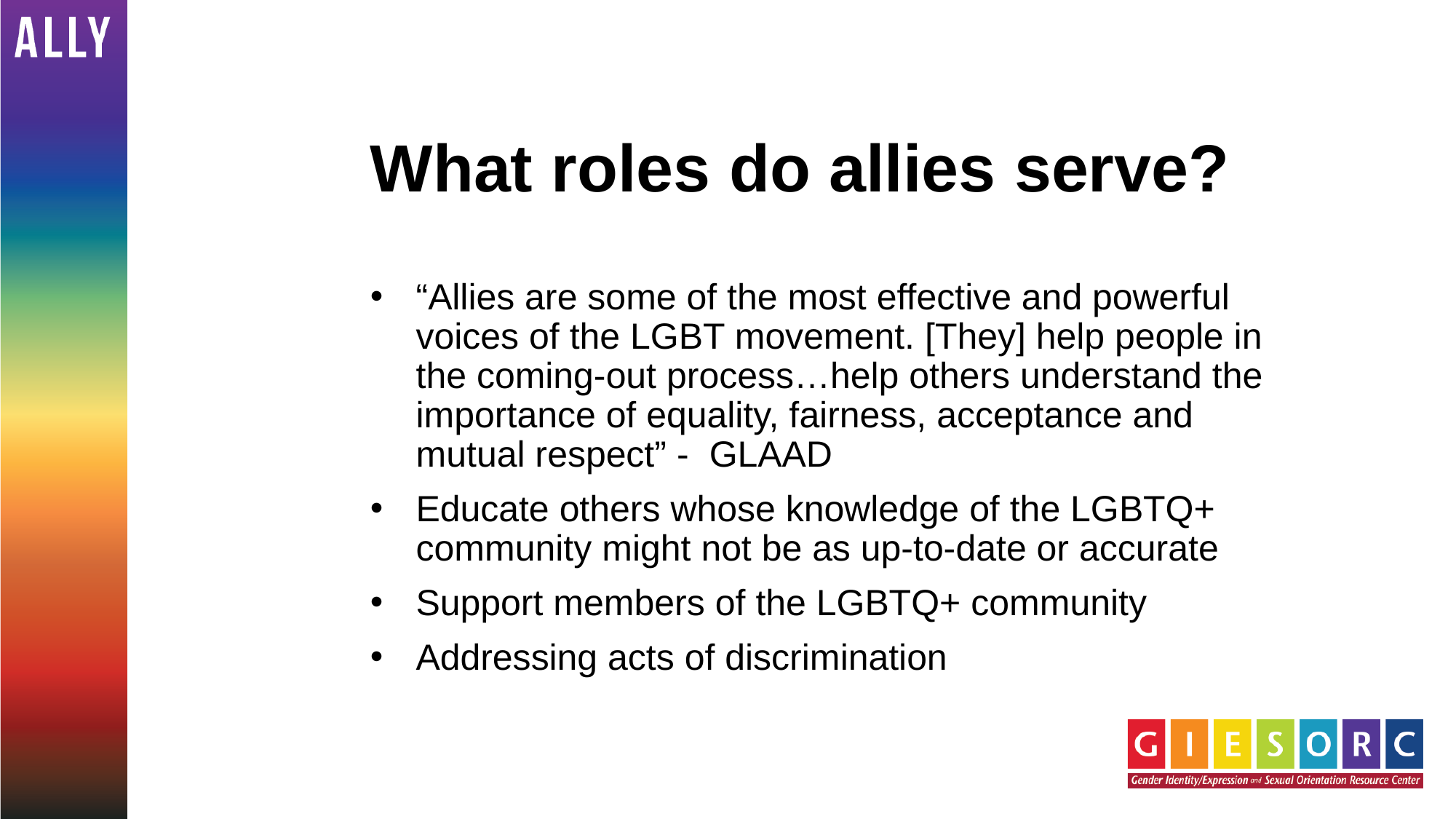

# What roles do allies serve?
“Allies are some of the most effective and powerful voices of the LGBT movement. [They] help people in the coming-out process…help others understand the importance of equality, fairness, acceptance and mutual respect” -  GLAAD
Educate others whose knowledge of the LGBTQ+ community might not be as up-to-date or accurate
Support members of the LGBTQ+ community
Addressing acts of discrimination